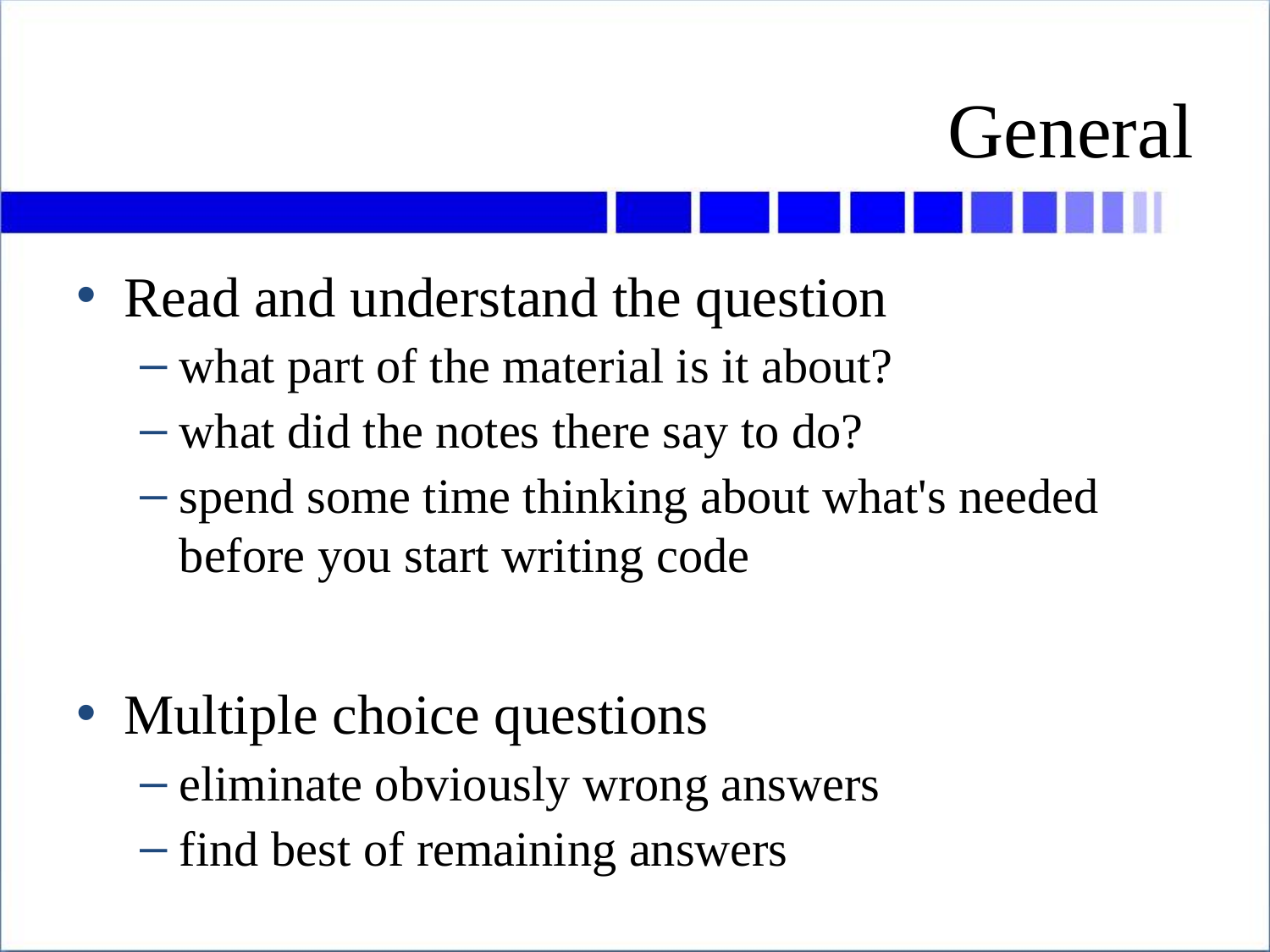

# General
Read and understand the question
what part of the material is it about?
what did the notes there say to do?
spend some time thinking about what's needed before you start writing code

Multiple choice questions
eliminate obviously wrong answers
find best of remaining answers